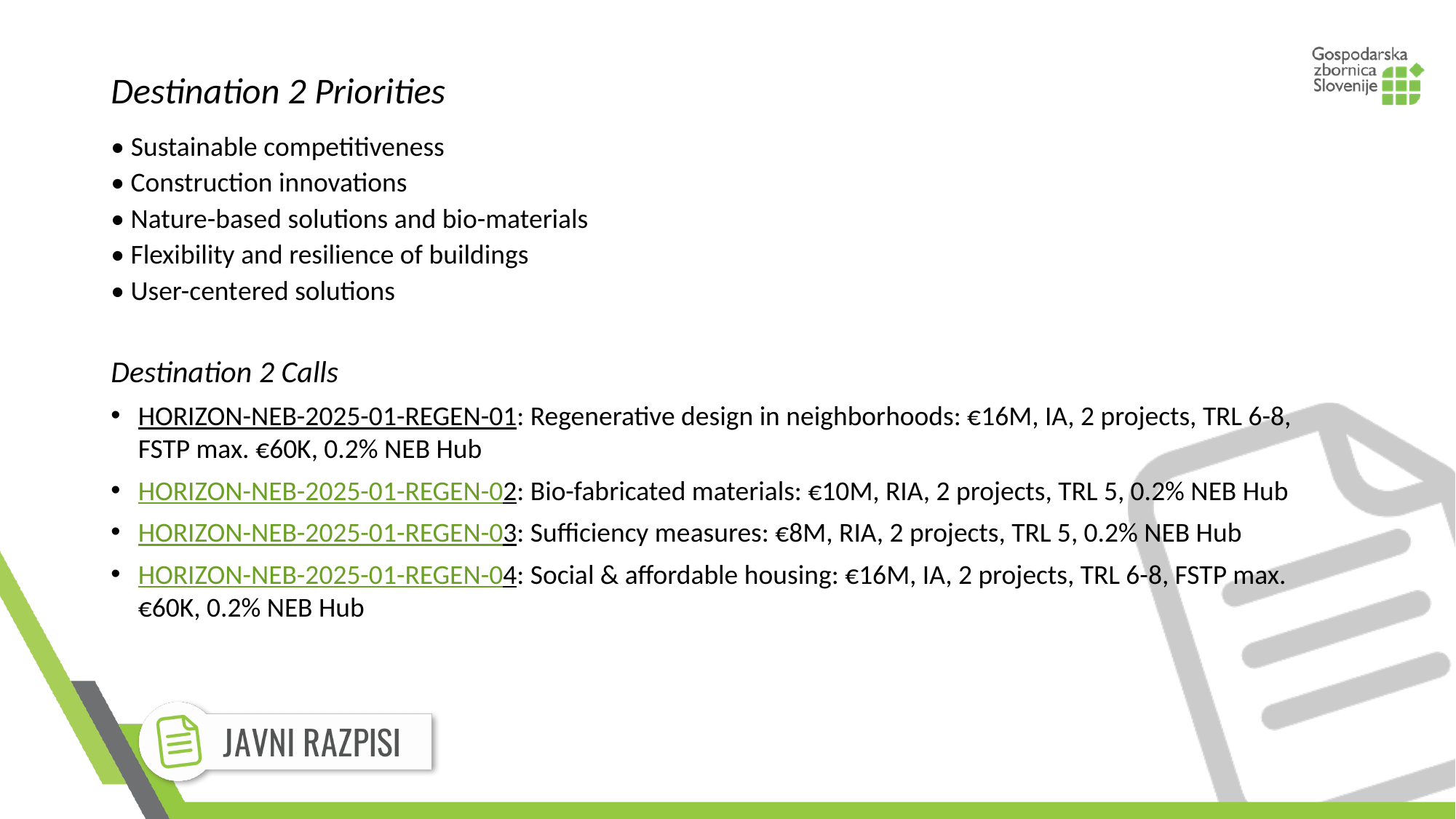

# Destination 2 Priorities
• Sustainable competitiveness
• Construction innovations
• Nature-based solutions and bio-materials
• Flexibility and resilience of buildings
• User-centered solutions
Destination 2 Calls
HORIZON-NEB-2025-01-REGEN-01: Regenerative design in neighborhoods: €16M, IA, 2 projects, TRL 6-8, FSTP max. €60K, 0.2% NEB Hub
HORIZON-NEB-2025-01-REGEN-02: Bio-fabricated materials: €10M, RIA, 2 projects, TRL 5, 0.2% NEB Hub
HORIZON-NEB-2025-01-REGEN-03: Sufficiency measures: €8M, RIA, 2 projects, TRL 5, 0.2% NEB Hub
HORIZON-NEB-2025-01-REGEN-04: Social & affordable housing: €16M, IA, 2 projects, TRL 6-8, FSTP max. €60K, 0.2% NEB Hub